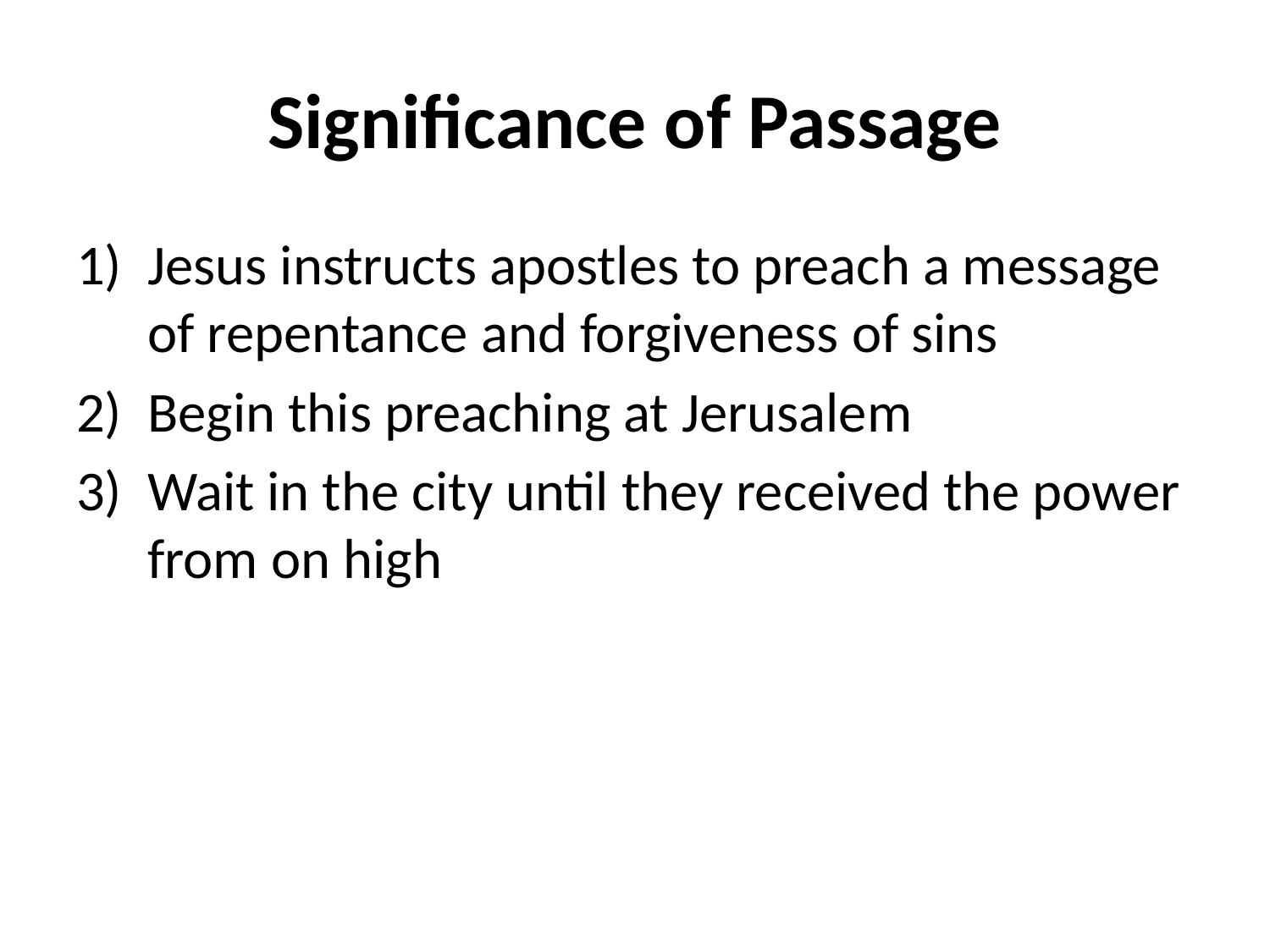

# Significance of Passage
Jesus instructs apostles to preach a message of repentance and forgiveness of sins
Begin this preaching at Jerusalem
Wait in the city until they received the power from on high